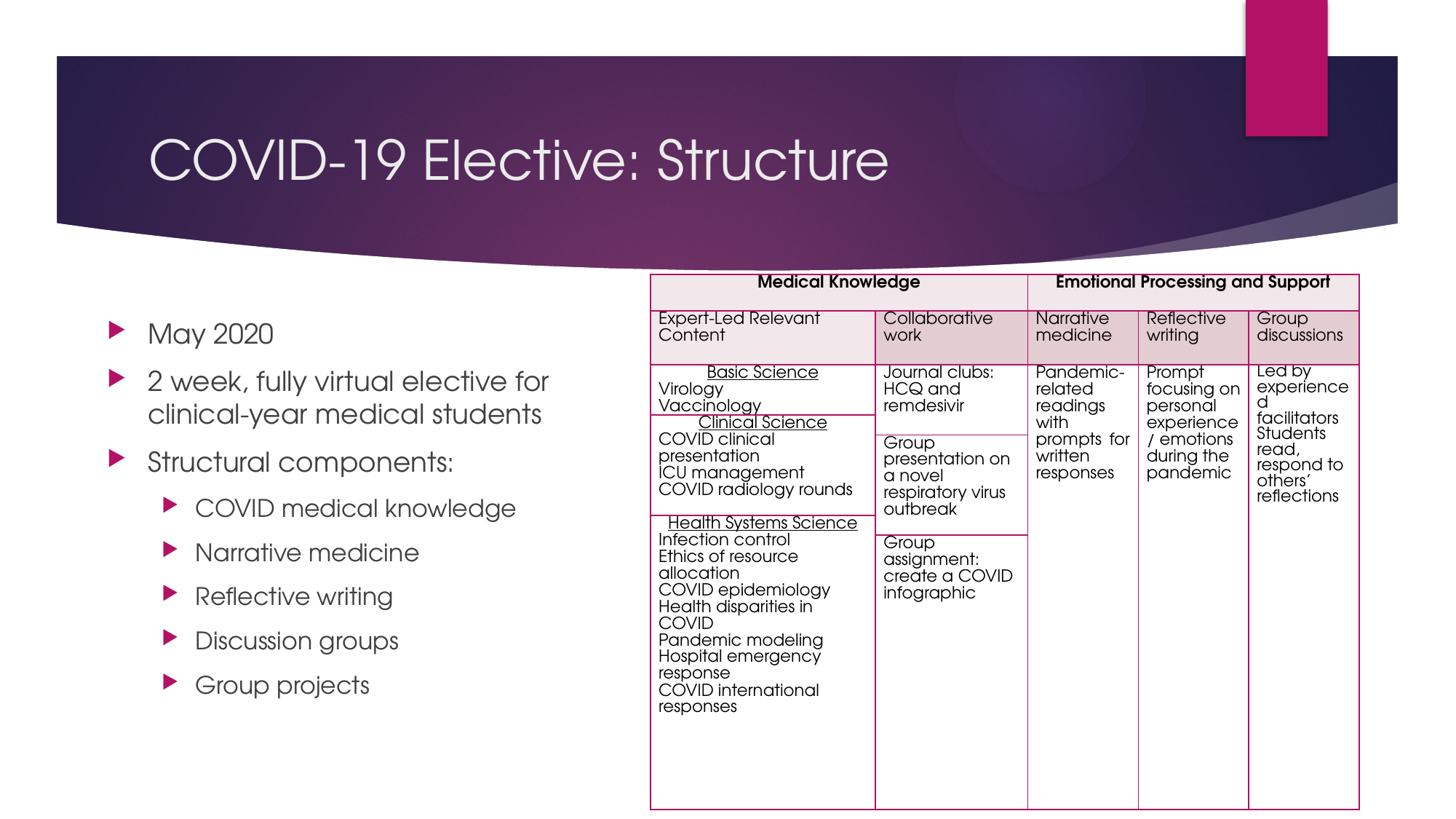

# COVID-19 Elective: Structure
| Medical Knowledge |  | Emotional Processing and Support |  |  |
| --- | --- | --- | --- | --- |
| Expert-Led Relevant Content | Collaborative work | Narrative medicine | Reflective writing | Group discussions |
| Basic Science Virology Vaccinology | Journal clubs: HCQ and remdesivir | Pandemic-related readings with prompts for written responses | Prompt focusing on personal experience/ emotions during the pandemic | Led by experienced facilitators Students read, respond to others’ reflections |
| Clinical Science COVID clinical presentation ICU management COVID radiology rounds |  |  |  |  |
|  | Group presentation on a novel respiratory virus outbreak |  |  |  |
| Health Systems Science Infection control Ethics of resource allocation COVID epidemiology Health disparities in COVID Pandemic modeling Hospital emergency response COVID international responses |  |  |  |  |
|  | Group assignment: create a COVID infographic |  |  |  |
May 2020
2 week, fully virtual elective for clinical-year medical students
Structural components:
COVID medical knowledge
Narrative medicine
Reflective writing
Discussion groups
Group projects